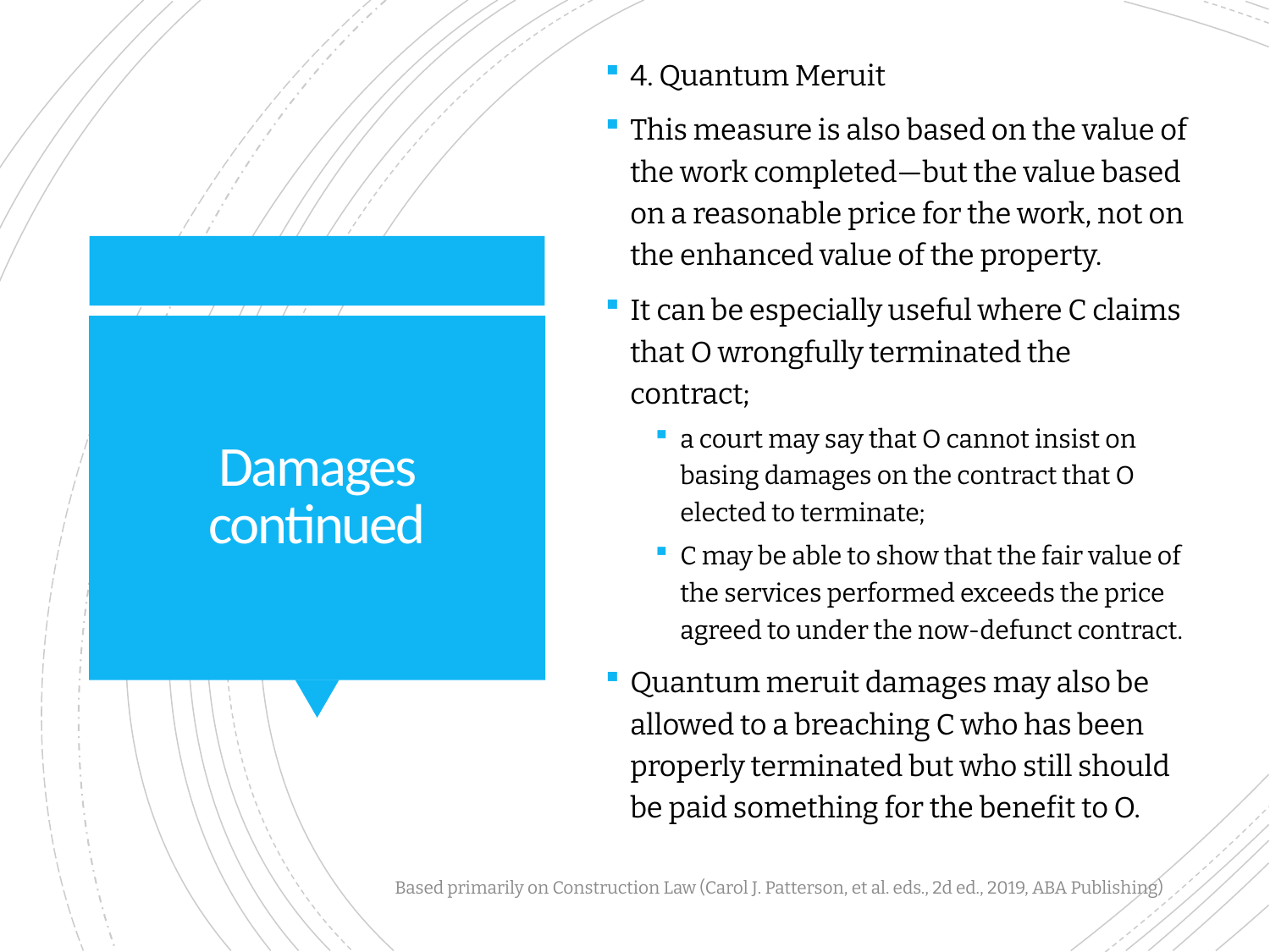

4. Quantum Meruit
This measure is also based on the value of the work completed—but the value based on a reasonable price for the work, not on the enhanced value of the property.
It can be especially useful where C claims that O wrongfully terminated the contract;
a court may say that O cannot insist on basing damages on the contract that O elected to terminate;
C may be able to show that the fair value of the services performed exceeds the price agreed to under the now-defunct contract.
Quantum meruit damages may also be allowed to a breaching C who has been properly terminated but who still should be paid something for the benefit to O.

# Damages continued
Based primarily on Construction Law (Carol J. Patterson, et al. eds., 2d ed., 2019, ABA Publishing)